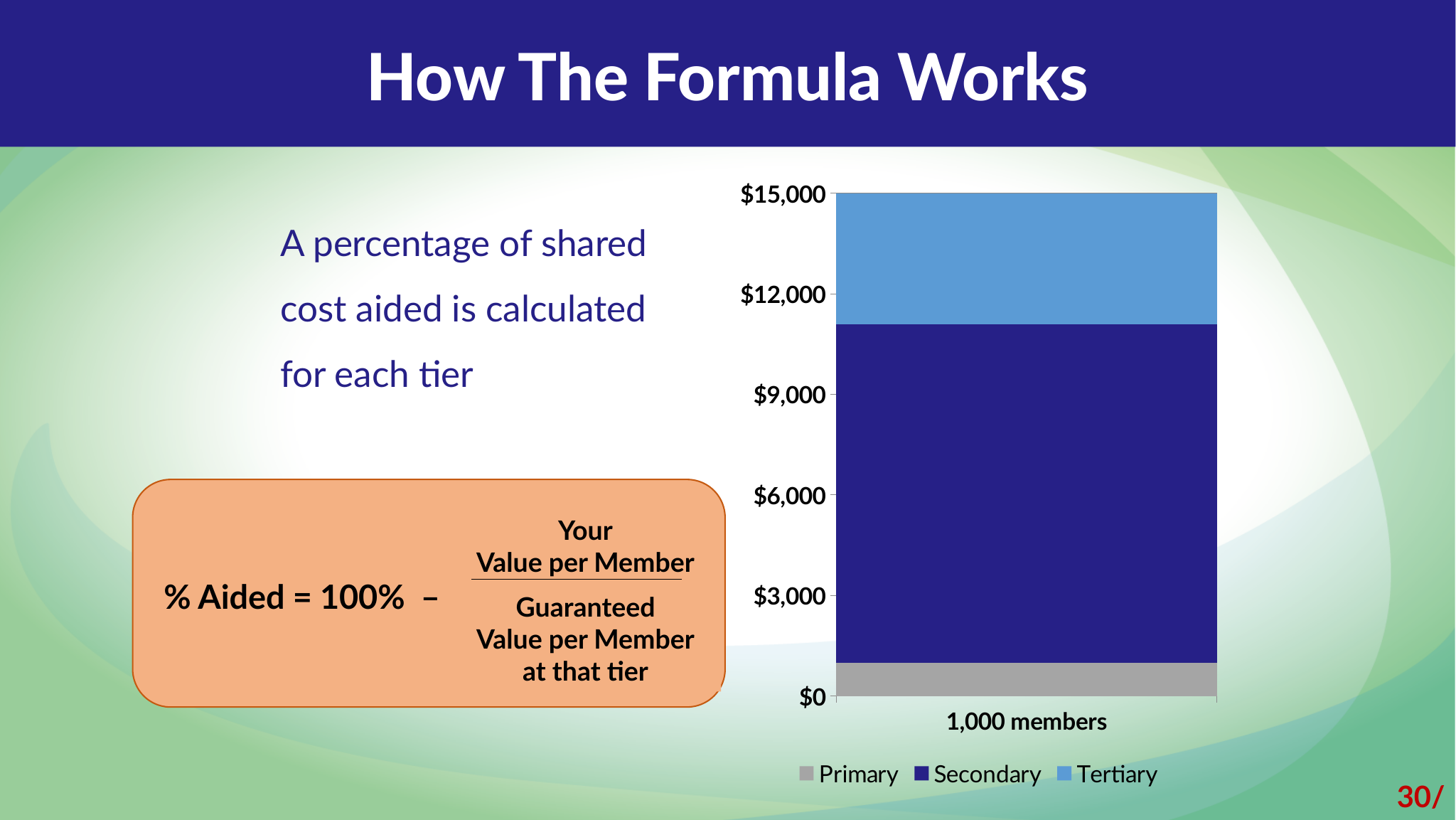

# How The Formula Works

### Chart

| Category | Primary | Secondary | Tertiary |
|---|---|---|---|
| 1,000 members | 1000.0 | 10081.0 | 3919.0 |
	A percentage of shared cost aided is calculated
for each tier

Your
Value per Member
% Aided = 100%  –
Guaranteed
Value per Member
at that tier